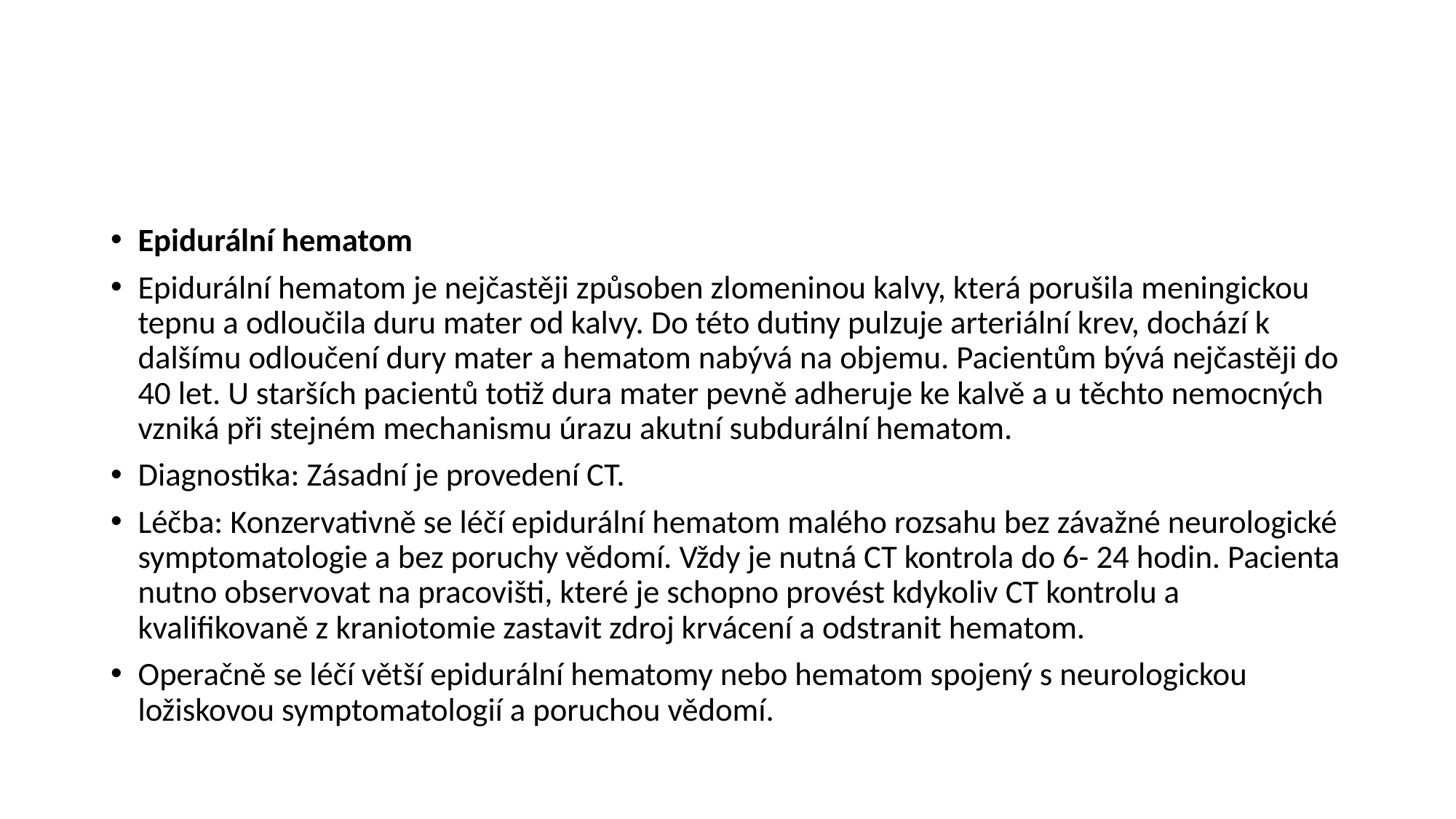

#
Epidurální hematom
Epidurální hematom je nejčastěji způsoben zlomeninou kalvy, která porušila meningickou tepnu a odloučila duru mater od kalvy. Do této dutiny pulzuje arteriální krev, dochází k dalšímu odloučení dury mater a hematom nabývá na objemu. Pacientům bývá nejčastěji do 40 let. U starších pacientů totiž dura mater pevně adheruje ke kalvě a u těchto nemocných vzniká při stejném mechanismu úrazu akutní subdurální hematom.
Diagnostika: Zásadní je provedení CT.
Léčba: Konzervativně se léčí epidurální hematom malého rozsahu bez závažné neurologické symptomatologie a bez poruchy vědomí. Vždy je nutná CT kontrola do 6- 24 hodin. Pacienta nutno observovat na pracovišti, které je schopno provést kdykoliv CT kontrolu a kvalifikovaně z kraniotomie zastavit zdroj krvácení a odstranit hematom.
Operačně se léčí větší epidurální hematomy nebo hematom spojený s neurologickou ložiskovou symptomatologií a poruchou vědomí.